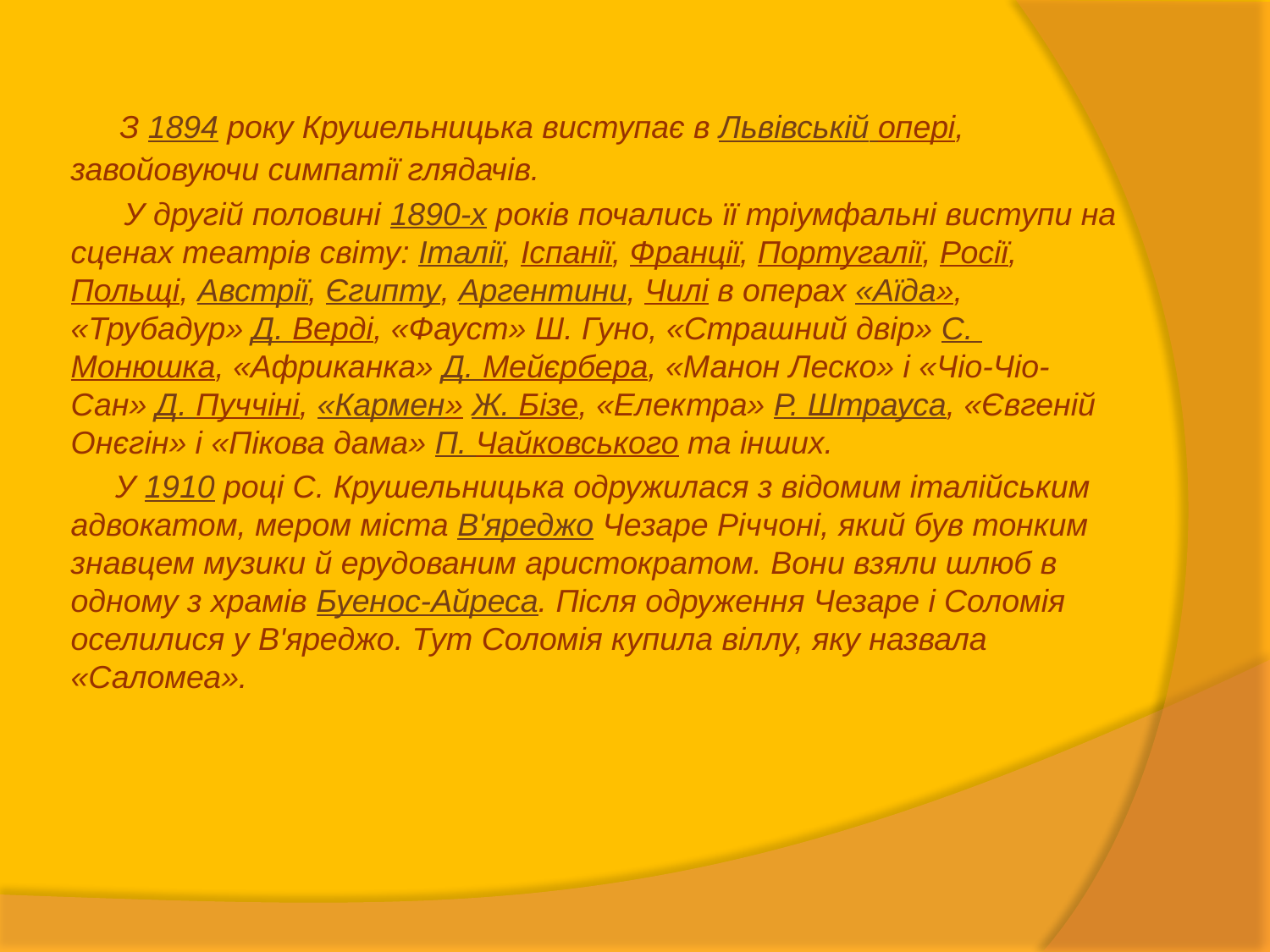

З 1894 року Крушельницька виступає в Львівській опері, завойовуючи симпатії глядачів.
            У другій половині 1890-х років почались її тріумфальні виступи на сценах театрів світу: Італії, Іспанії, Франції, Португалії, Росії, Польщі, Австрії, Єгипту, Аргентини, Чилі в операх «Аїда», «Трубадур» Д. Верді, «Фауст» Ш. Гуно, «Страшний двір» С. Монюшка, «Африканка» Д. Мейєрбера, «Манон Леско» і «Чіо-Чіо-Сан» Д. Пуччіні, «Кармен» Ж. Бізе, «Електра» Р. Штрауса, «Євгеній Онєгін» і «Пікова дама» П. Чайковського та інших.
           У 1910 році С. Крушельницька одружилася з відомим італійським адвокатом, мером міста В'яреджо Чезаре Річчоні, який був тонким знавцем музики й ерудованим аристократом. Вони взяли шлюб в одному з храмів Буенос-Айреса. Після одруження Чезаре і Соломія оселилися у В'яреджо. Тут Соломія купила віллу, яку назвала «Саломеа».